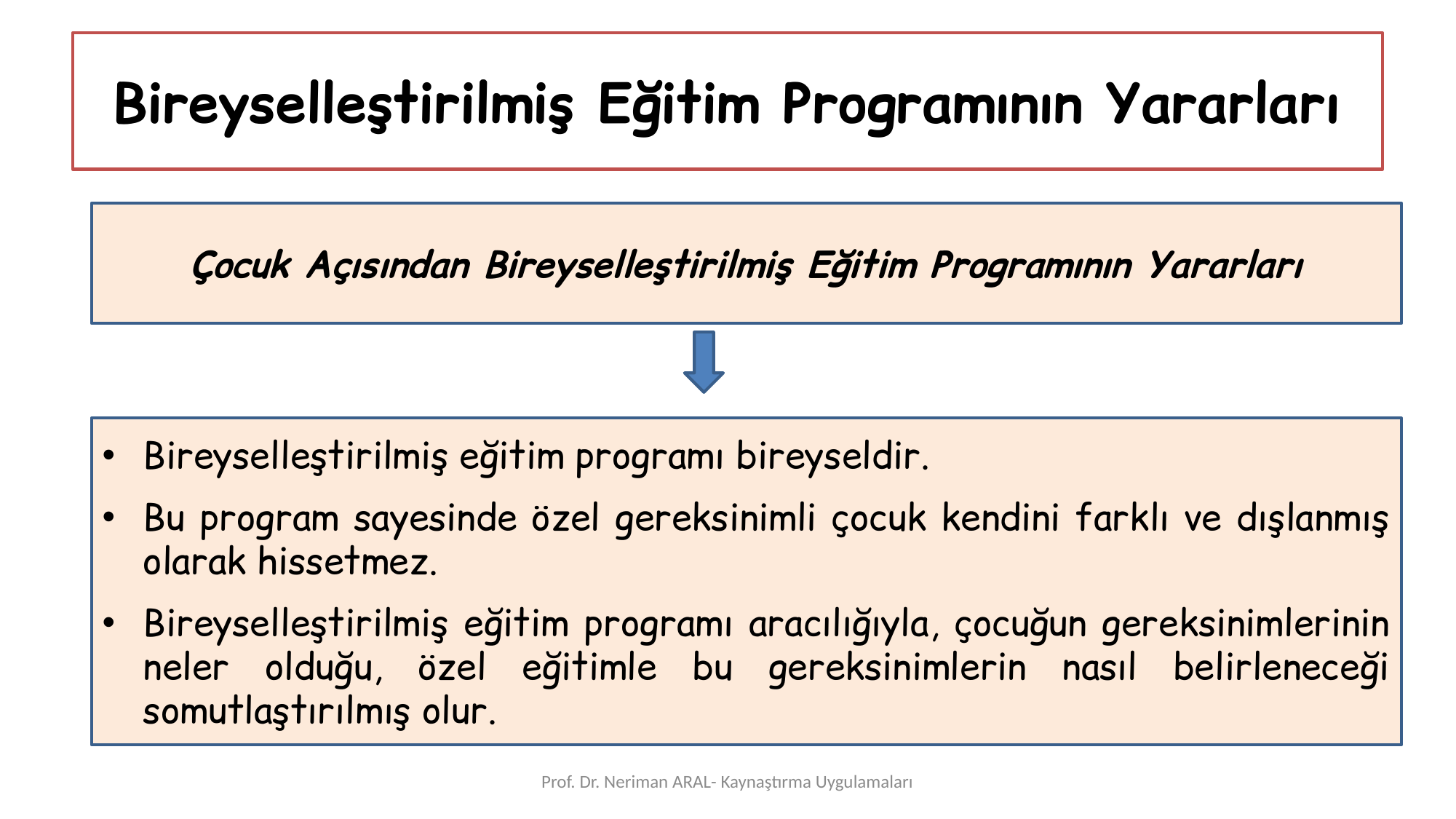

# Bireyselleştirilmiş Eğitim Programının Yararları
Çocuk Açısından Bireyselleştirilmiş Eğitim Programının Yararları

Bireyselleştirilmiş eğitim programı bireyseldir.
Bu program sayesinde özel gereksinimli çocuk kendini farklı ve dışlanmış olarak hissetmez.
Bireyselleştirilmiş eğitim programı aracılığıyla, çocuğun gereksinimlerinin neler olduğu, özel eğitimle bu gereksinimlerin nasıl belirleneceği somutlaştırılmış olur.
Prof. Dr. Neriman ARAL- Kaynaştırma Uygulamaları